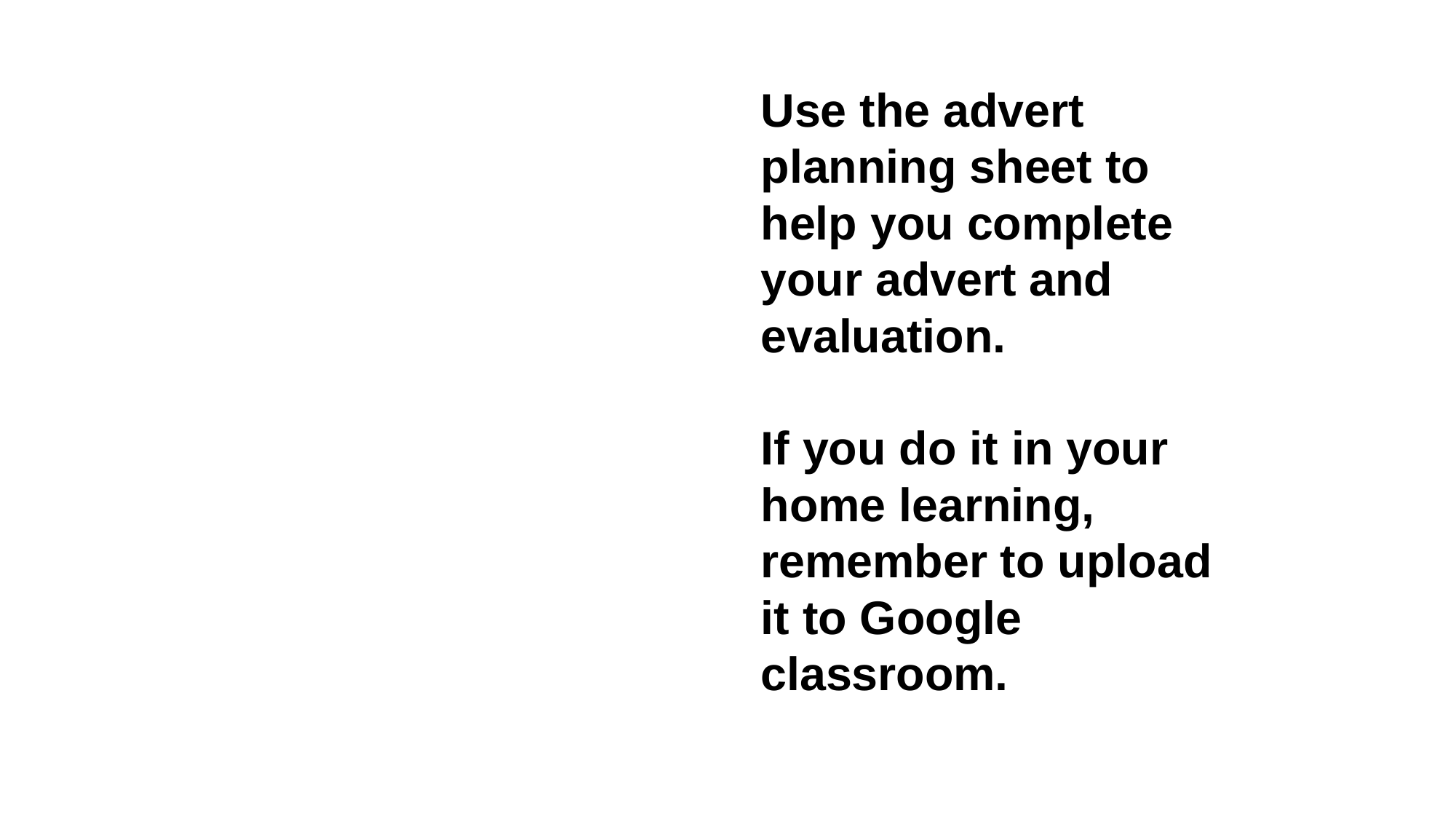

Use the advert planning sheet to help you complete your advert and evaluation.

If you do it in your home learning, remember to upload it to Google classroom.